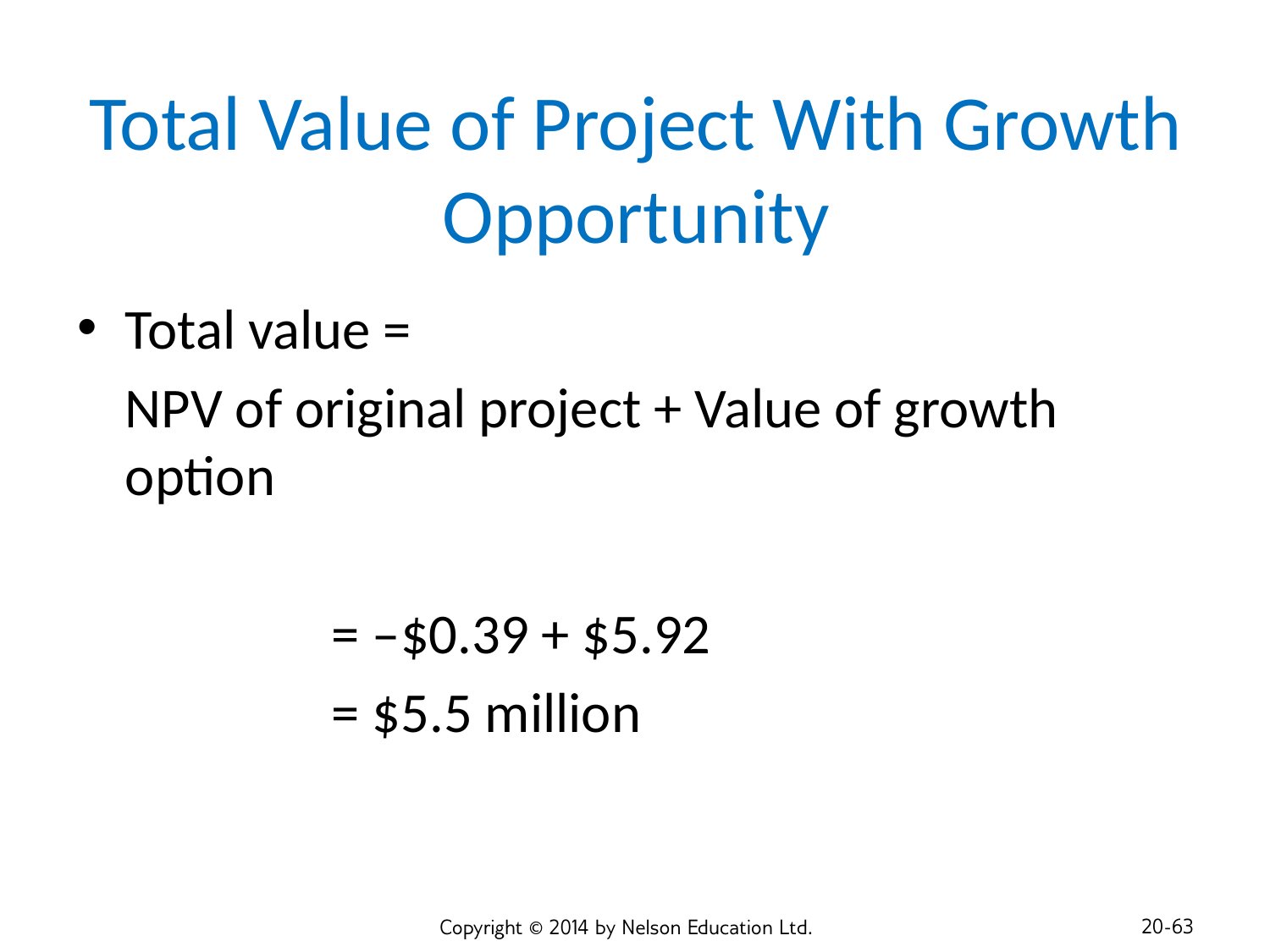

# Total Value of Project With Growth Opportunity
Total value =
	NPV of original project + Value of growth option

                    = –$0.39 + $5.92
                    = $5.5 million
20-63
Copyright © 2014 by Nelson Education Ltd.